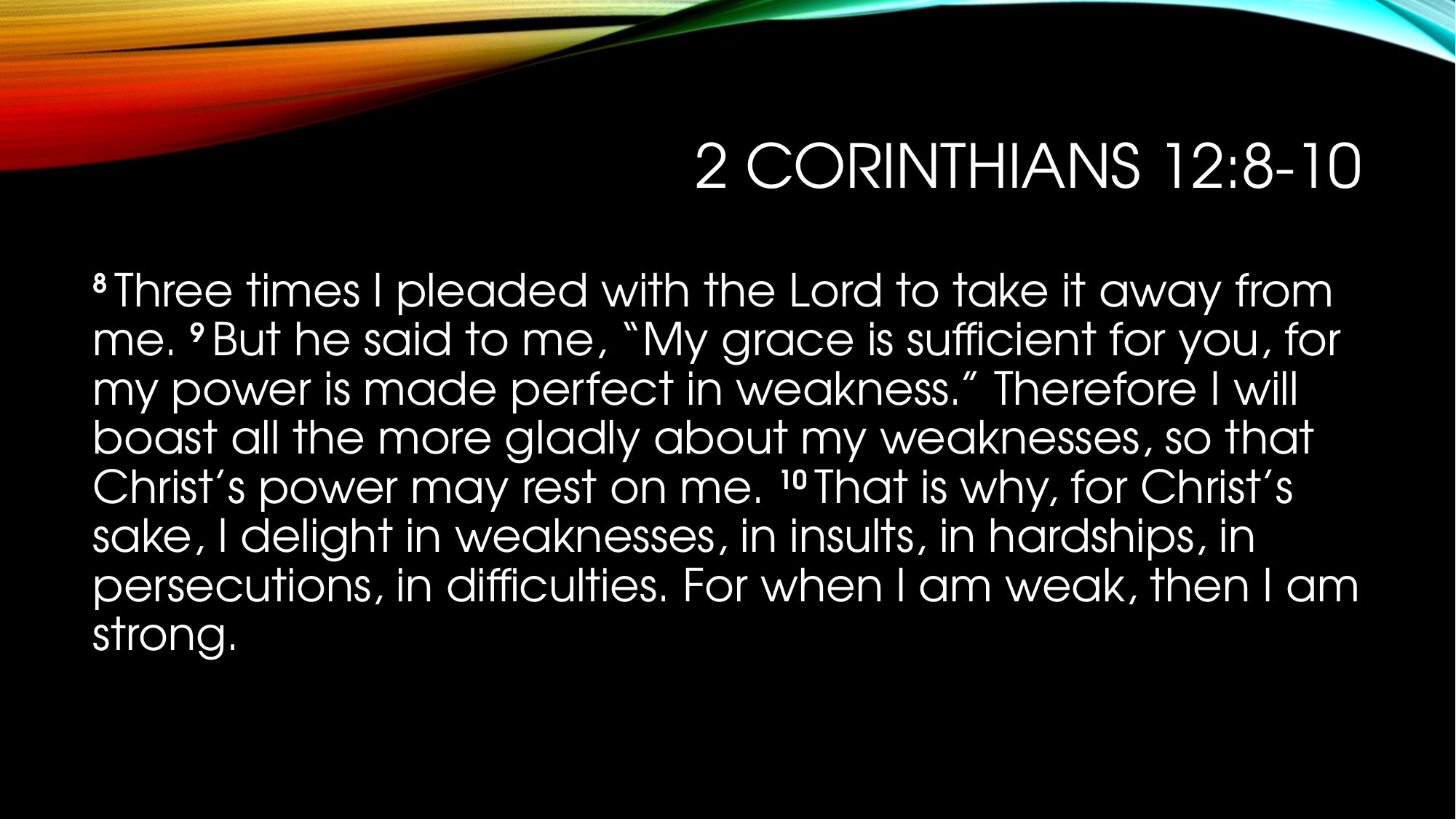

# 2 Corinthians 12:8-10
8 Three times I pleaded with the Lord to take it away from me. 9 But he said to me, “My grace is sufficient for you, for my power is made perfect in weakness.” Therefore I will boast all the more gladly about my weaknesses, so that Christ’s power may rest on me. 10 That is why, for Christ’s sake, I delight in weaknesses, in insults, in hardships, in persecutions, in difficulties. For when I am weak, then I am strong.